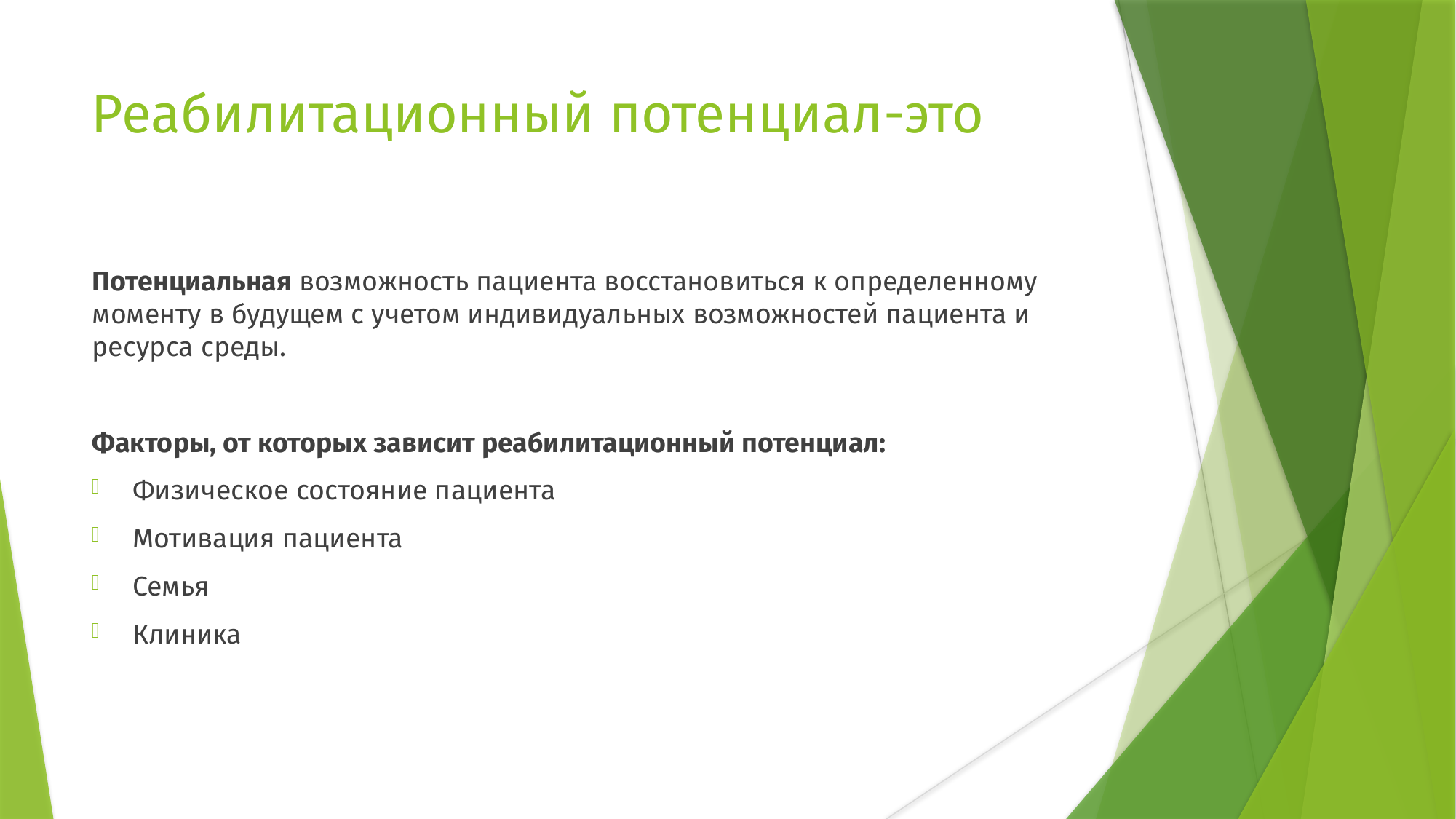

Реабилитационный потенциал-это
Потенциальная возможность пациента восстановиться к определенному моменту в будущем с учетом индивидуальных возможностей пациента и ресурса среды.

Факторы, от которых зависит реабилитационный потенциал:
Физическое состояние пациента
Мотивация пациента
Семья
Клиника